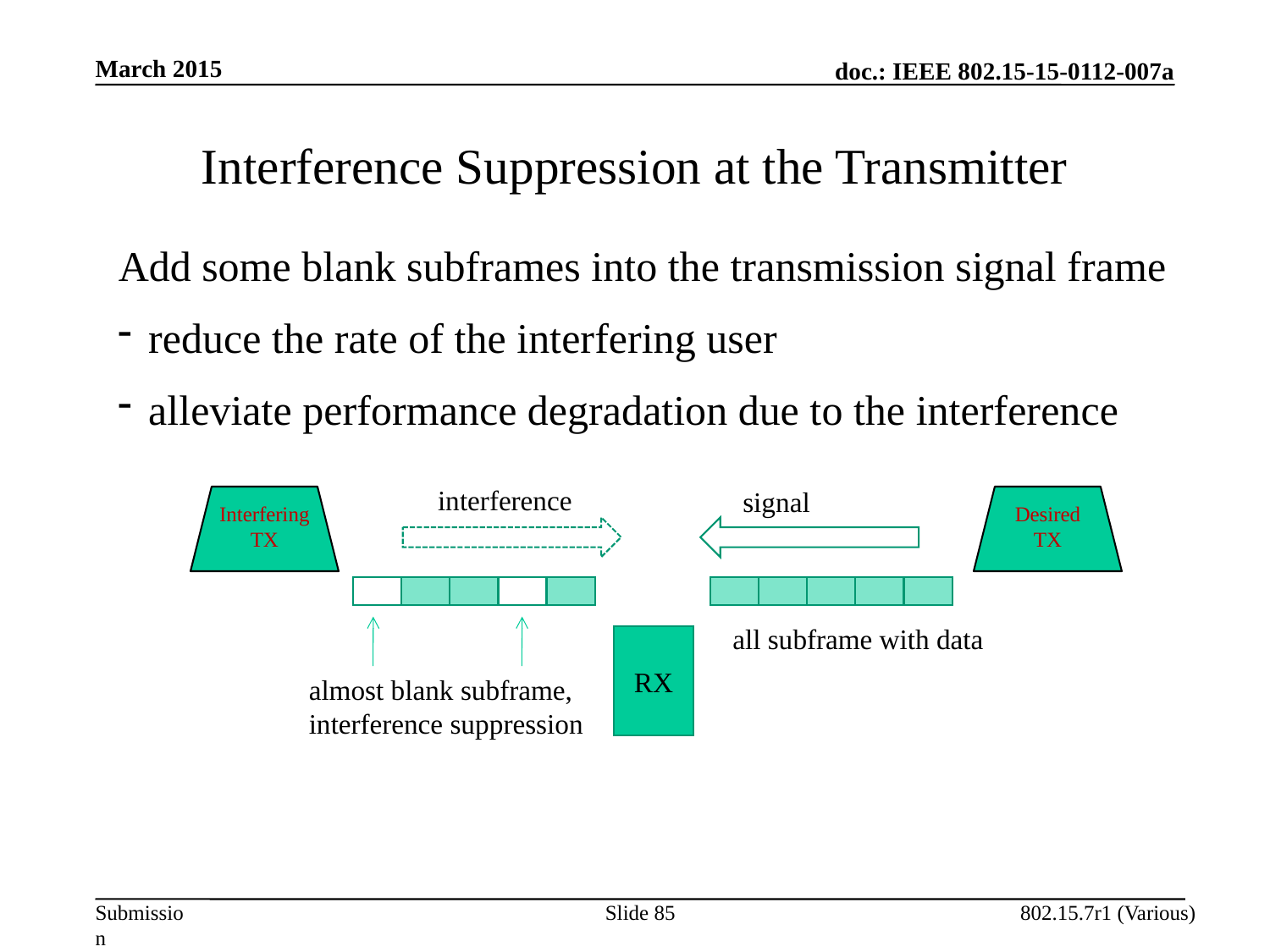

March 2015
Interference Suppression at the Transmitter
Add some blank subframes into the transmission signal frame
reduce the rate of the interfering user
alleviate performance degradation due to the interference
interference
signal
Interfering TX
Desired
TX

all subframe with data
RX
almost blank subframe,
interference suppression
Slide 85
802.15.7r1 (Various)